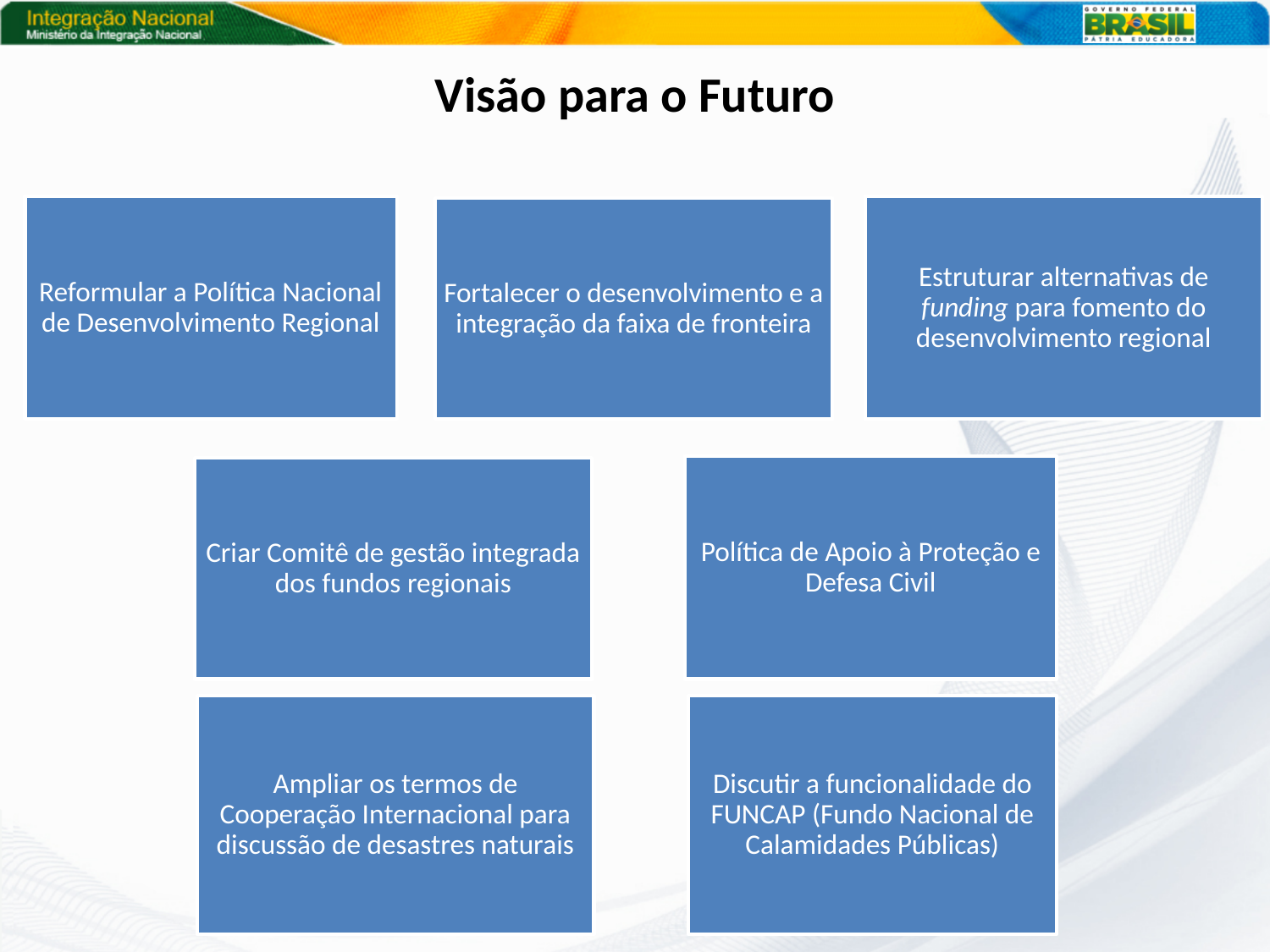

Visão para o Futuro
Reformular a Política Nacional de Desenvolvimento Regional
Estruturar alternativas de funding para fomento do desenvolvimento regional
Fortalecer o desenvolvimento e a integração da faixa de fronteira
Política de Apoio à Proteção e Defesa Civil
Criar Comitê de gestão integrada dos fundos regionais
Ampliar os termos de Cooperação Internacional para discussão de desastres naturais
Discutir a funcionalidade do FUNCAP (Fundo Nacional de Calamidades Públicas)